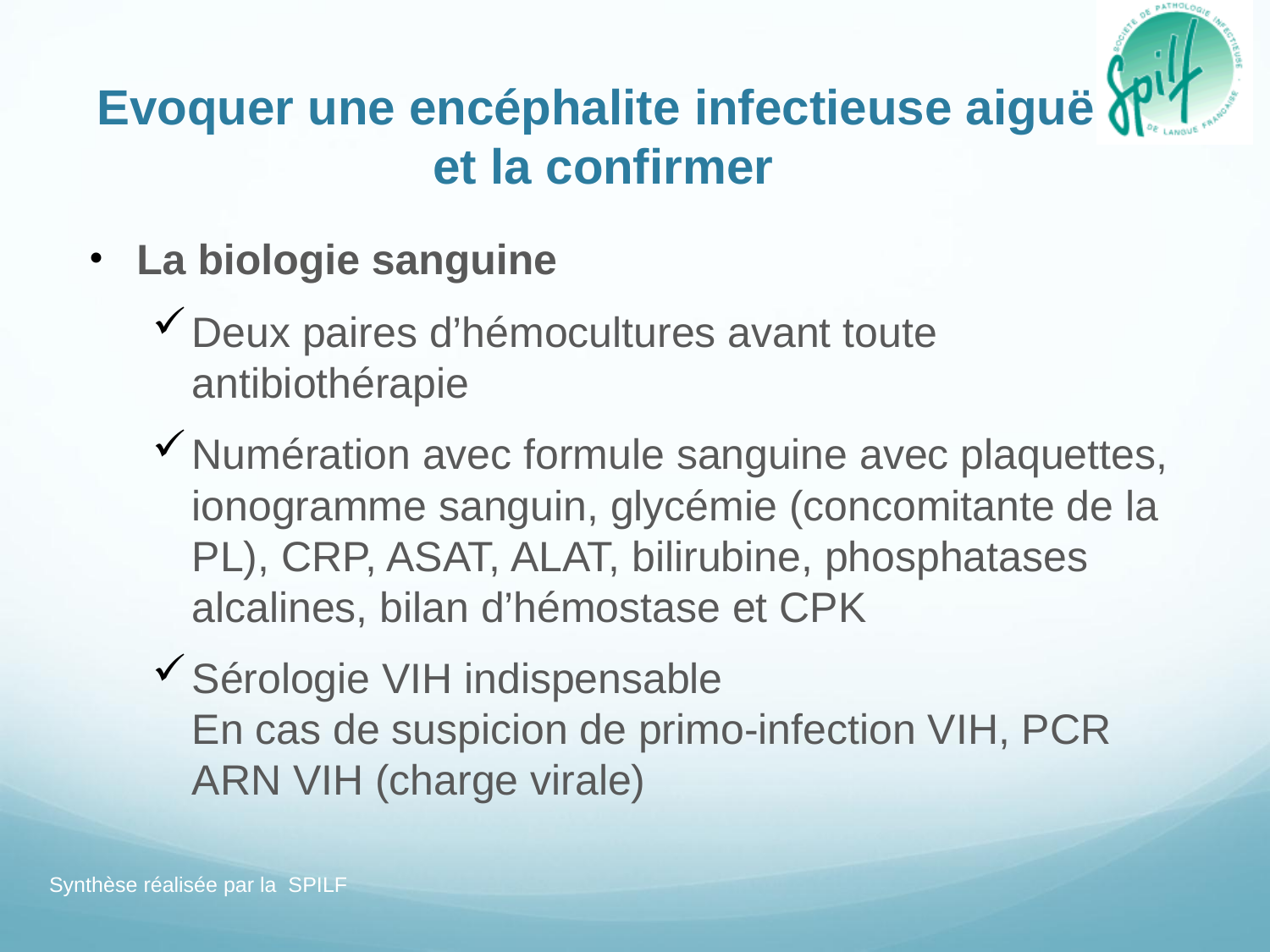

# Evoquer une encéphalite infectieuse aiguë et la confirmer
La biologie sanguine
Deux paires d’hémocultures avant toute antibiothérapie
Numération avec formule sanguine avec plaquettes, ionogramme sanguin, glycémie (concomitante de la PL), CRP, ASAT, ALAT, bilirubine, phosphatases alcalines, bilan d’hémostase et CPK
Sérologie VIH indispensable
En cas de suspicion de primo-infection VIH, PCR ARN VIH (charge virale)
Synthèse réalisée par la  SPILF